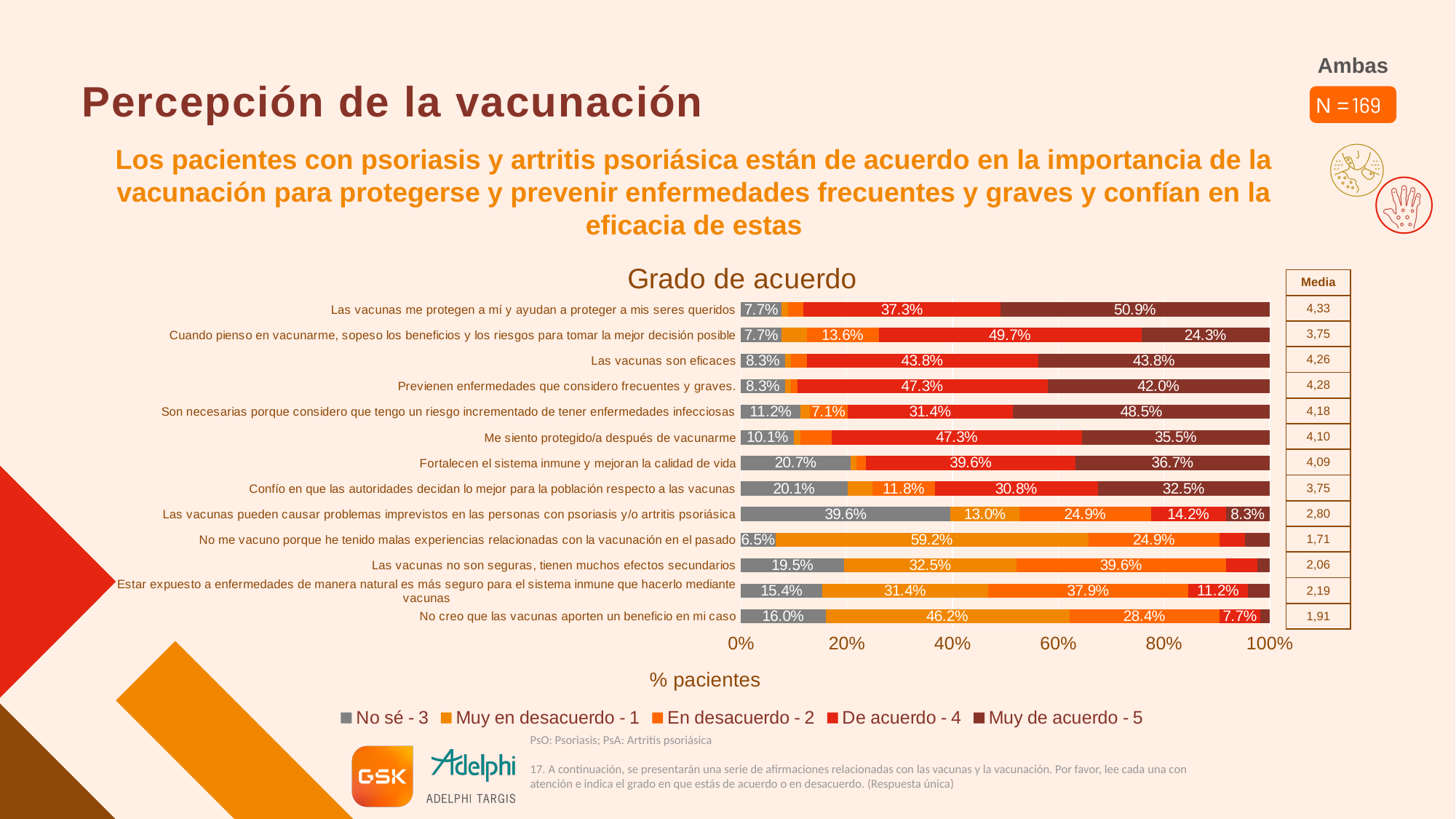

# Percepción de la vacunación
169
Los pacientes con psoriasis y artritis psoriásica están de acuerdo en la importancia de la vacunación para protegerse y prevenir enfermedades frecuentes y graves y confían en la eficacia de estas

### Chart: Grado de acuerdo

| Category | No sé - 3 | Muy en desacuerdo - 1 | En desacuerdo - 2 | De acuerdo - 4 | Muy de acuerdo - 5 |
|---|---|---|---|---|---|
| No creo que las vacunas aporten un beneficio en mi caso | 0.1598 | 0.4615 | 0.284 | 0.0769 | 0.0178 |
| Estar expuesto a enfermedades de manera natural es más seguro para el sistema inmune que hacerlo mediante vacunas | 0.1538 | 0.3136 | 0.3787 | 0.1124 | 0.0414 |
| Las vacunas no son seguras, tienen muchos efectos secundarios | 0.1953 | 0.3254 | 0.3964 | 0.0592 | 0.0237 |
| No me vacuno porque he tenido malas experiencias relacionadas con la vacunación en el pasado | 0.0651 | 0.5917 | 0.2485 | 0.0473 | 0.0473 |
| Las vacunas pueden causar problemas imprevistos en las personas con psoriasis y/o artritis psoriásica | 0.3964 | 0.1302 | 0.2485 | 0.142 | 0.0828 |
| Confío en que las autoridades decidan lo mejor para la población respecto a las vacunas | 0.2012 | 0.0473 | 0.1183 | 0.3077 | 0.3254 |
| Fortalecen el sistema inmune y mejoran la calidad de vida | 0.2071 | 0.0118 | 0.0178 | 0.3964 | 0.3669 |
| Me siento protegido/a después de vacunarme | 0.1006 | 0.0118 | 0.0592 | 0.4734 | 0.355 |
| Son necesarias porque considero que tengo un riesgo incrementado de tener enfermedades infecciosas | 0.1124 | 0.0178 | 0.071 | 0.3136 | 0.4852 |
| Previenen enfermedades que considero frecuentes y graves. | 0.0828 | 0.0118 | 0.0118 | 0.4734 | 0.4201 |
| Las vacunas son eficaces | 0.0828 | 0.0118 | 0.0296 | 0.4379 | 0.4379 |
| Cuando pienso en vacunarme, sopeso los beneficios y los riesgos para tomar la mejor decisión posible | 0.0769 | 0.0473 | 0.1361 | 0.497 | 0.2426 |
| Las vacunas me protegen a mí y ayudan a proteger a mis seres queridos | 0.0769 | 0.0118 | 0.0296 | 0.3728 | 0.5089 |
| Media |
| --- |
| 4,33 |
| 3,75 |
| 4,26 |
| 4,28 |
| 4,18 |
| 4,10 |
| 4,09 |
| 3,75 |
| 2,80 |
| 1,71 |
| 2,06 |
| 2,19 |
| 1,91 |
PsO: Psoriasis; PsA: Artritis psoriásica

17. A continuación, se presentarán una serie de afirmaciones relacionadas con las vacunas y la vacunación. Por favor, lee cada una con atención e indica el grado en que estás de acuerdo o en desacuerdo. (Respuesta única)